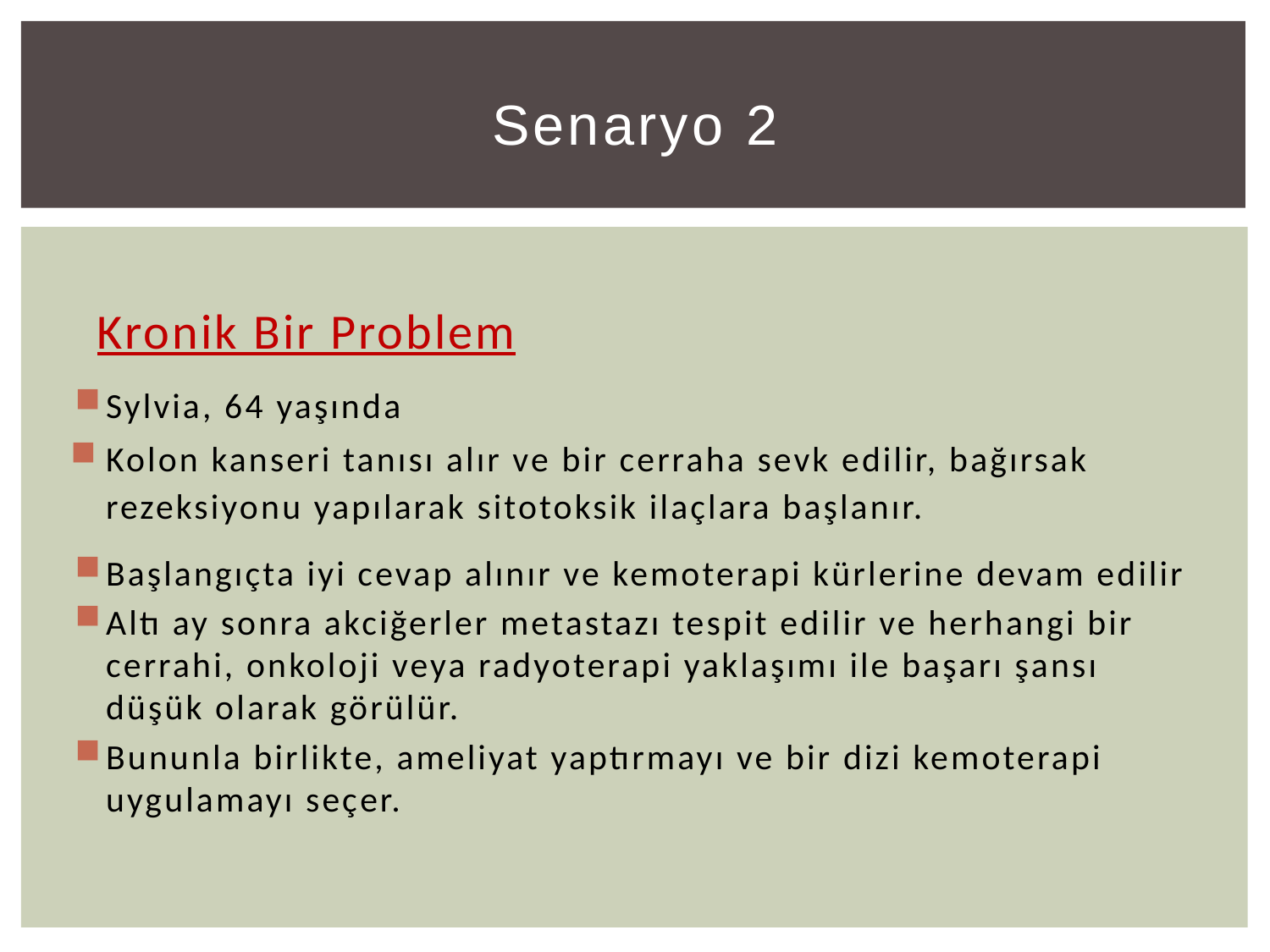

# Senaryo 2
  Kronik Bir Problem
Sylvia, 64 yaşında
Kolon kanseri tanısı alır ve bir cerraha sevk edilir, bağırsak rezeksiyonu yapılarak sitotoksik ilaçlara başlanır.
Başlangıçta iyi cevap alınır ve kemoterapi kürlerine devam edilir
Altı ay sonra akciğerler metastazı tespit edilir ve herhangi bir cerrahi, onkoloji veya radyoterapi yaklaşımı ile başarı şansı düşük olarak görülür.
Bununla birlikte, ameliyat yaptırmayı ve bir dizi kemoterapi uygulamayı seçer.